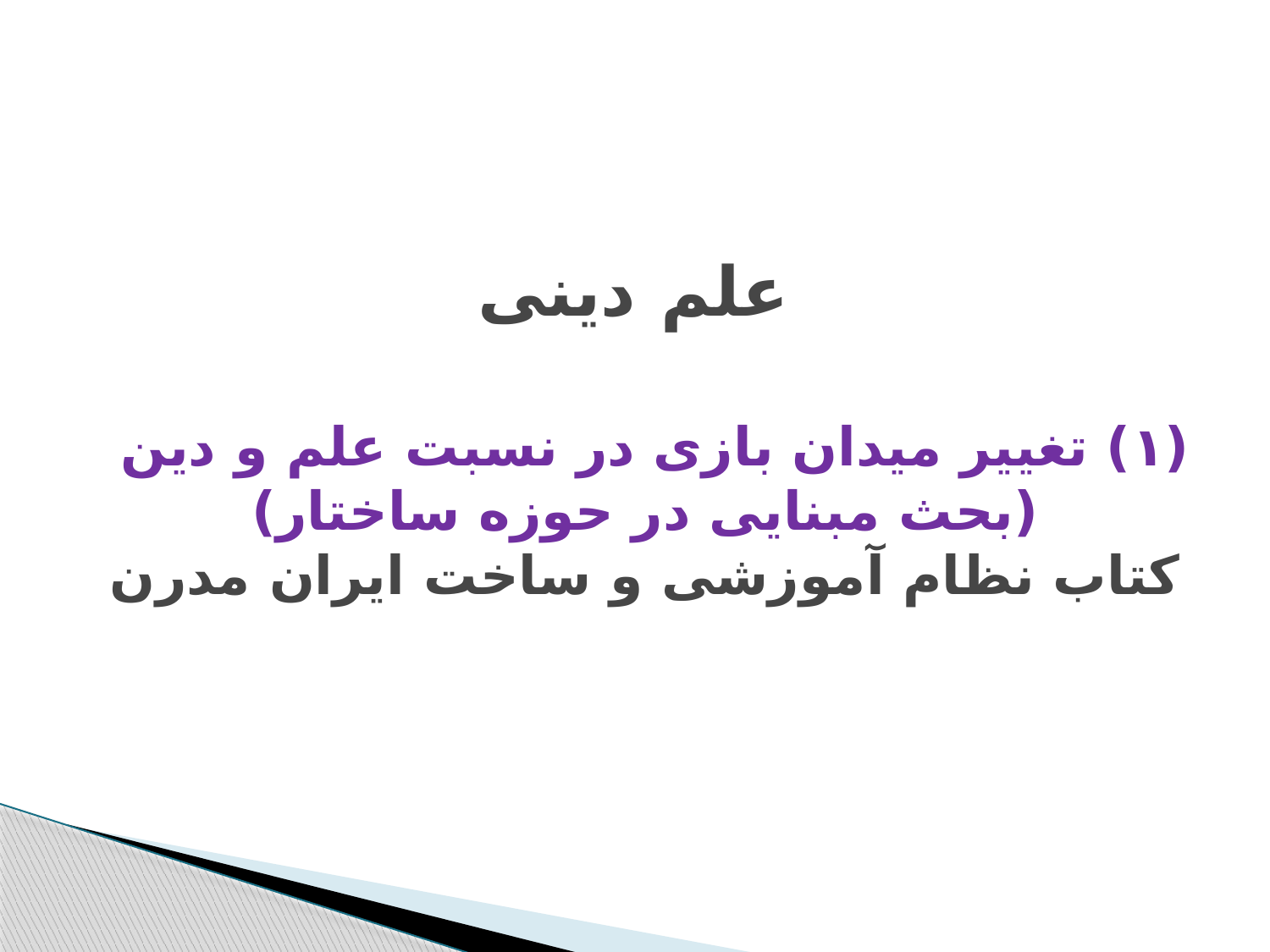

# علم دینی (۱) تغییر میدان بازی در نسبت علم و دین (بحث مبنایی در حوزه ساختار) کتاب نظام آموزشی و ساخت ایران مدرن